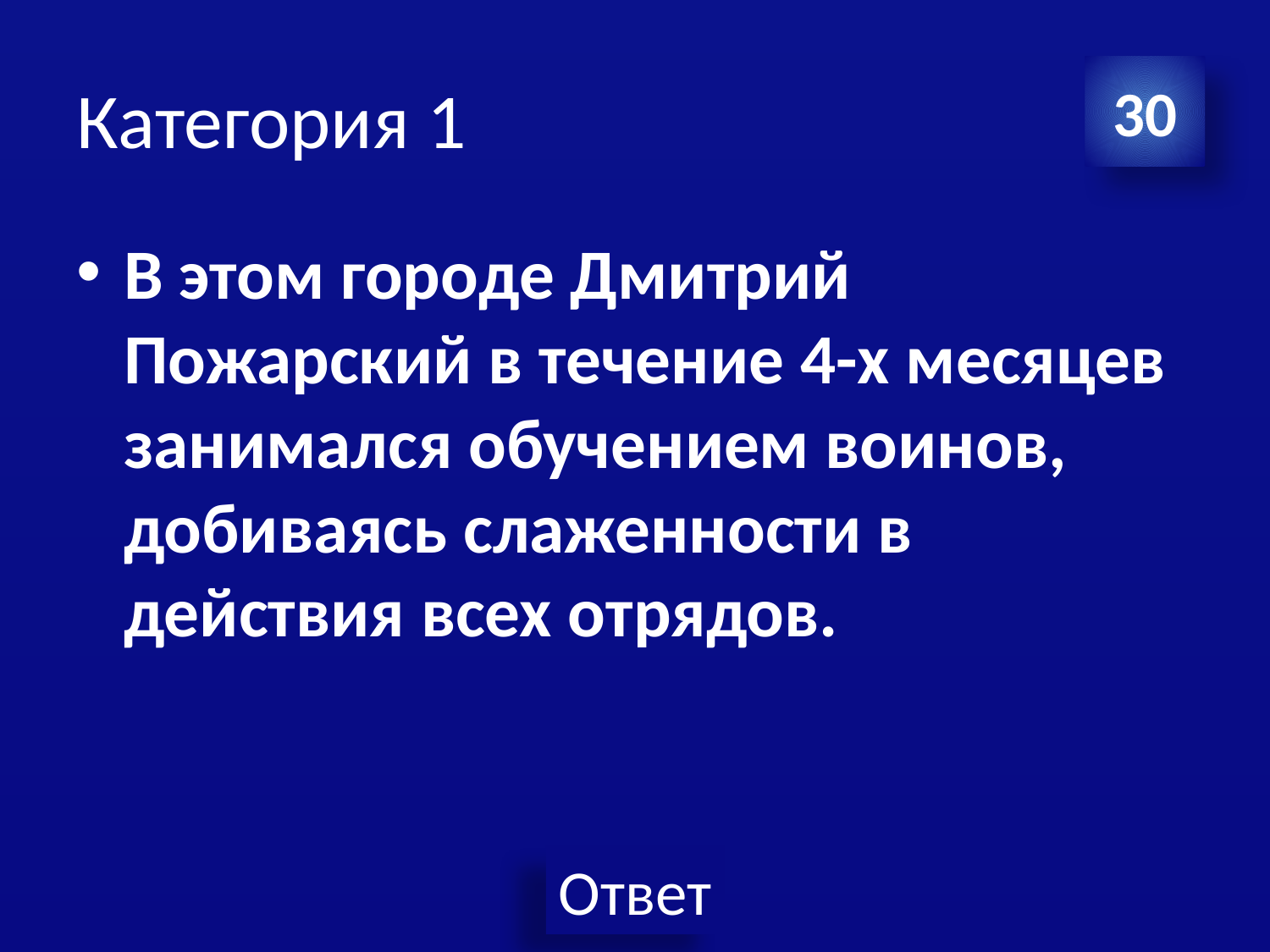

# Категория 1
30
В этом городе Дмитрий Пожарский в течение 4-х месяцев занимался обучением воинов, добиваясь слаженности в действия всех отрядов.